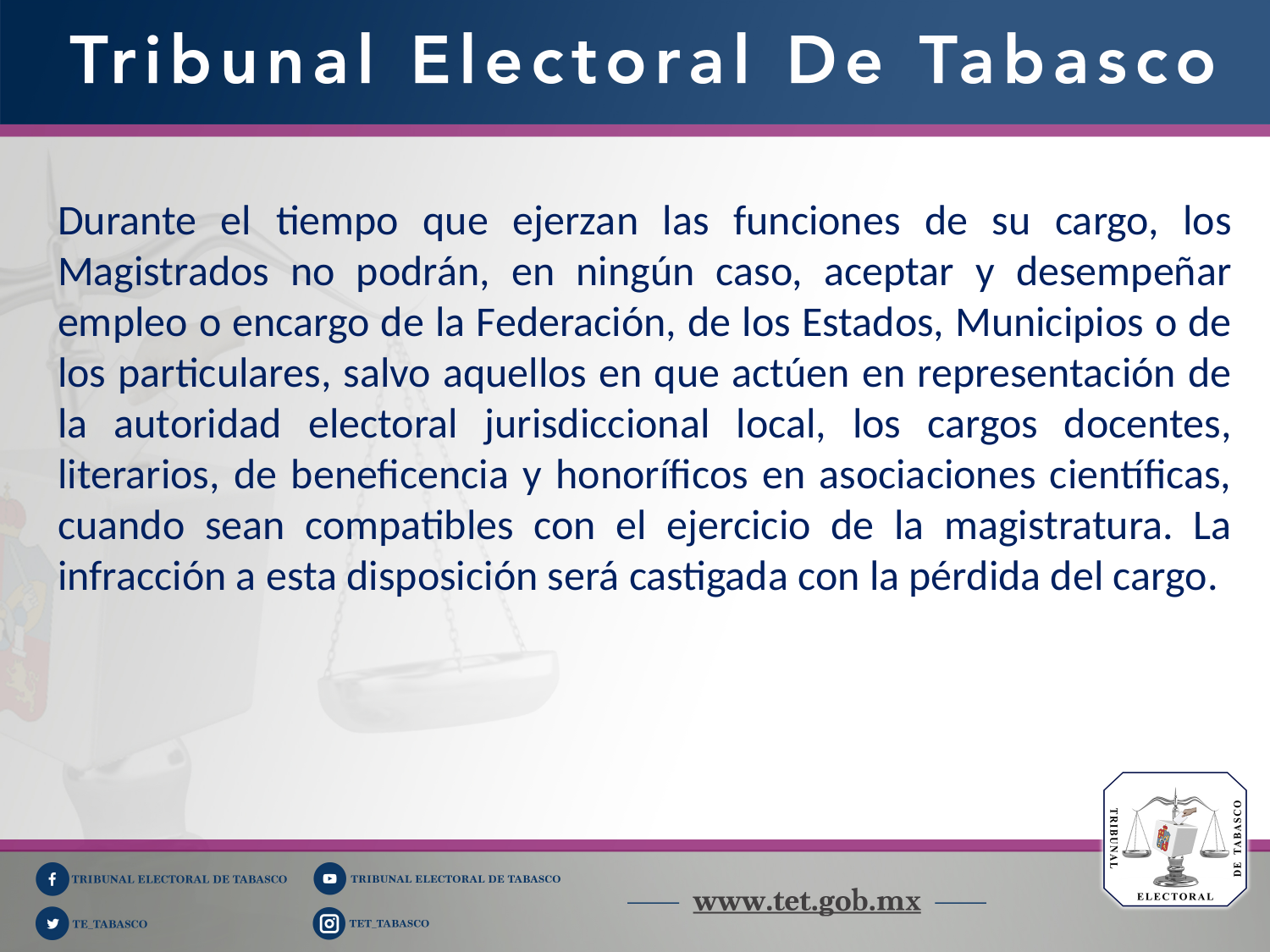

Durante el tiempo que ejerzan las funciones de su cargo, los Magistrados no podrán, en ningún caso, aceptar y desempeñar empleo o encargo de la Federación, de los Estados, Municipios o de los particulares, salvo aquellos en que actúen en representación de la autoridad electoral jurisdiccional local, los cargos docentes, literarios, de beneficencia y honoríficos en asociaciones científicas, cuando sean compatibles con el ejercicio de la magistratura. La infracción a esta disposición será castigada con la pérdida del cargo.